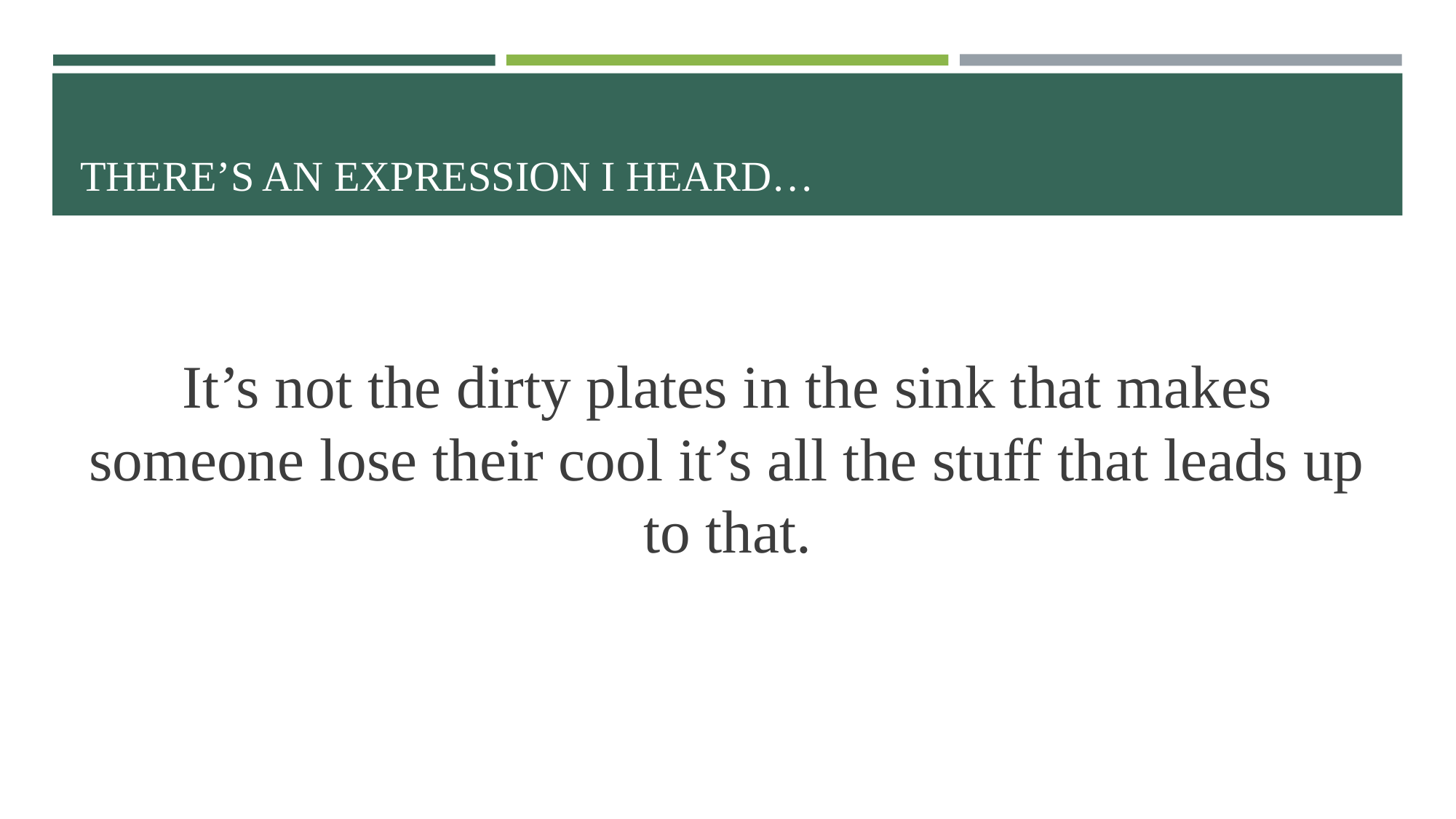

# THERE’S AN EXPRESSION I HEARD…
It’s not the dirty plates in the sink that makes someone lose their cool it’s all the stuff that leads up to that.